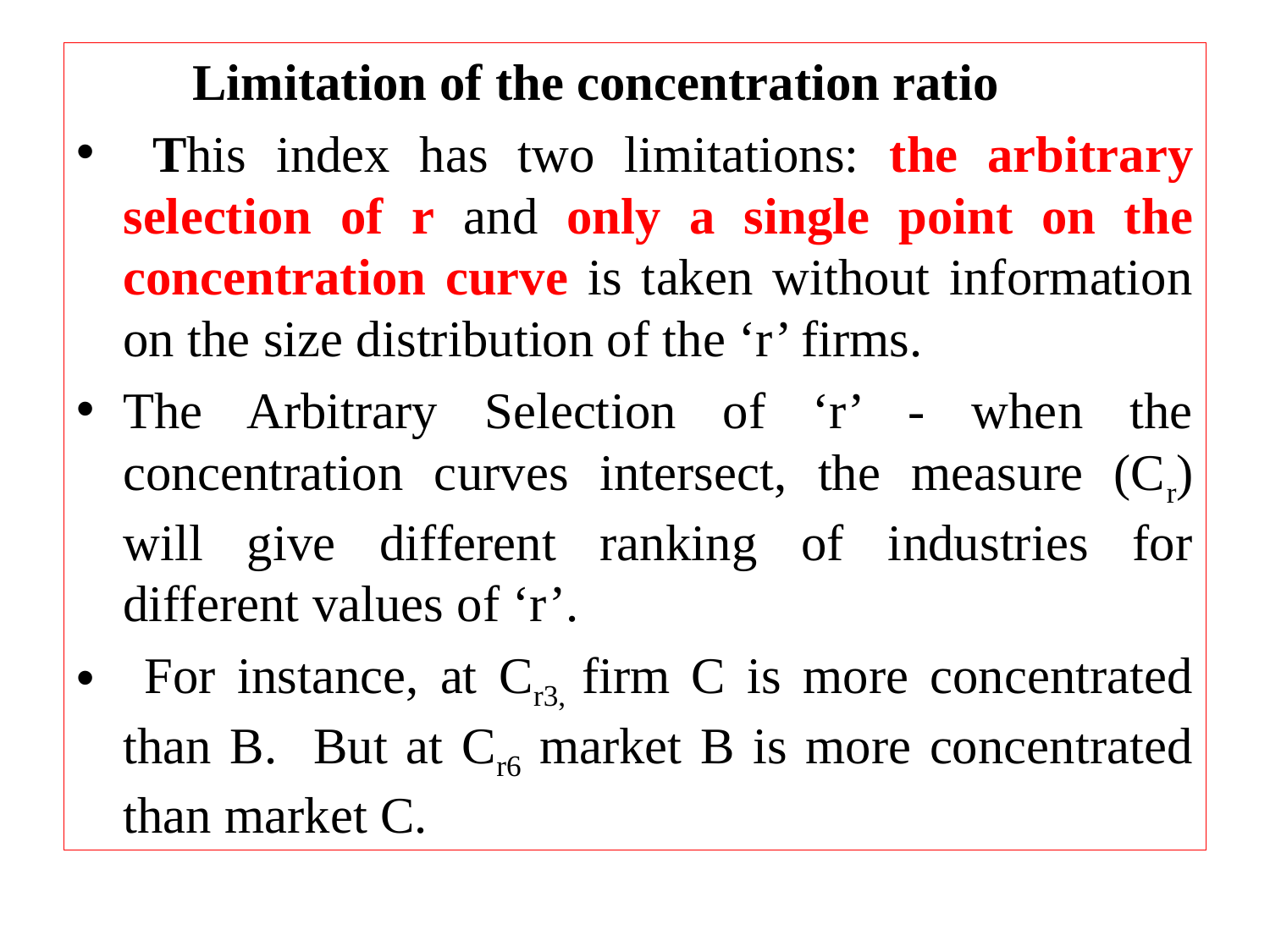

Limitation of the concentration ratio
 This index has two limitations: the arbitrary selection of r and only a single point on the concentration curve is taken without information on the size distribution of the ‘r’ firms.
The Arbitrary Selection of ‘r’ - when the concentration curves intersect, the measure (Cr) will give different ranking of industries for different values of ‘r’.
 For instance, at Cr3, firm C is more concentrated than B.  But at Cr6 market B is more concentrated than market C.